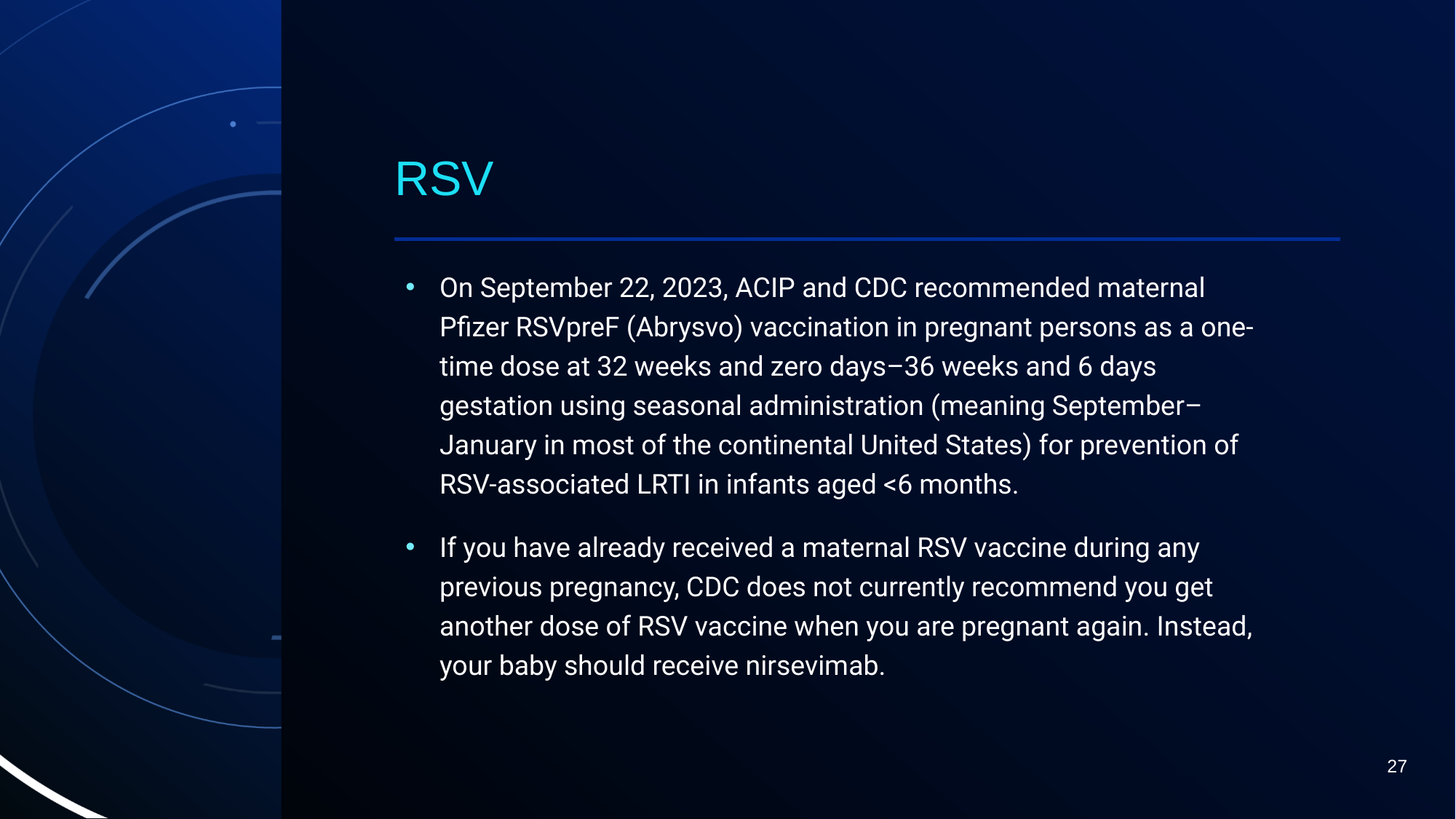

# RSV
On September 22, 2023, ACIP and CDC recommended maternal Pfizer RSVpreF (Abrysvo) vaccination in pregnant persons as a one-time dose at 32 weeks and zero days–36 weeks and 6 days gestation using seasonal administration (meaning September–January in most of the continental United States) for prevention of RSV-associated LRTI in infants aged <6 months.
If you have already received a maternal RSV vaccine during any previous pregnancy, CDC does not currently recommend you get another dose of RSV vaccine when you are pregnant again. Instead, your baby should receive nirsevimab.
27